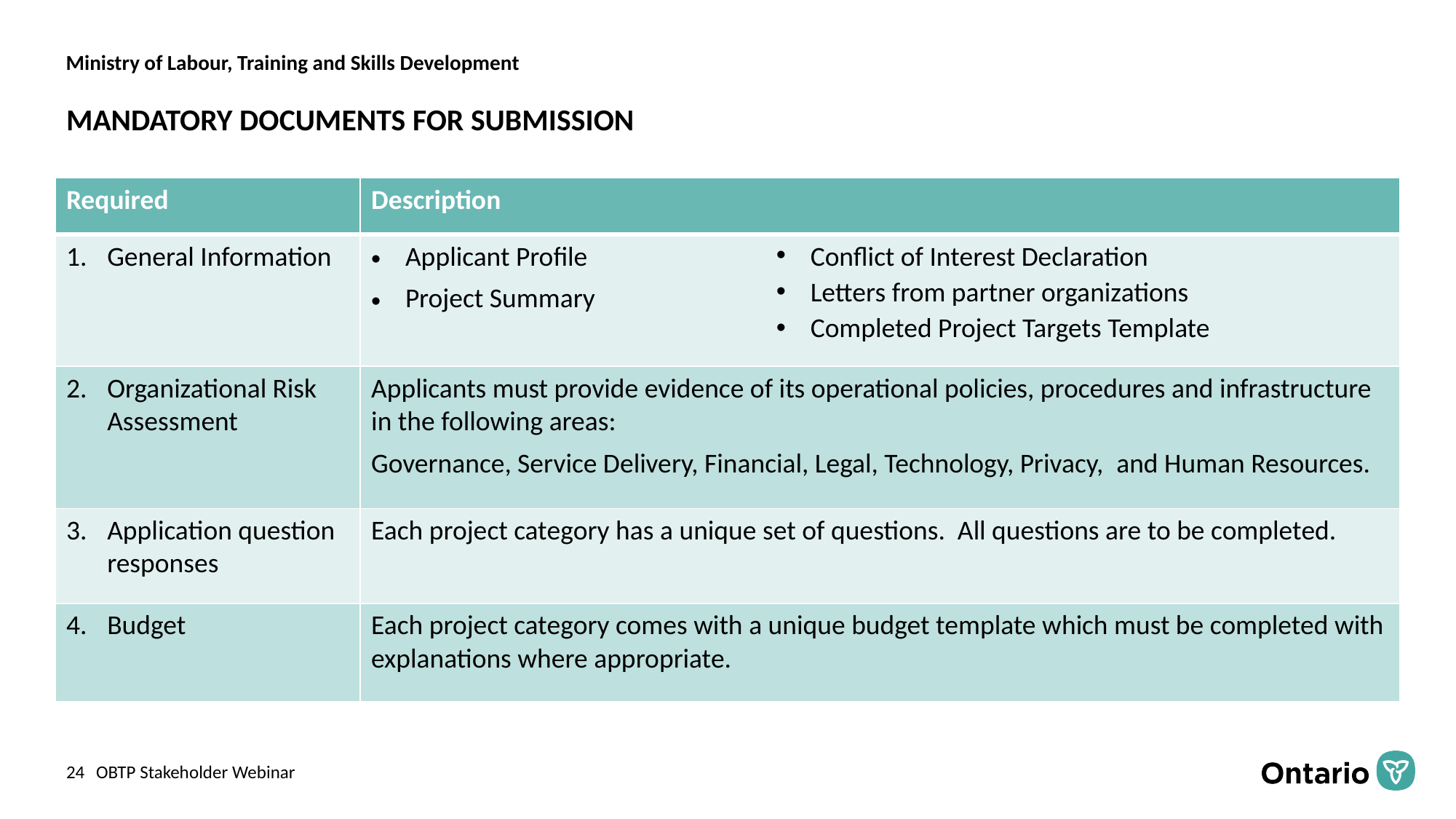

# MANDATORY DOCUMENTS FOR SUBMISSION
| Required | Description |
| --- | --- |
| General Information | Applicant Profile Project Summary |
| Organizational Risk Assessment | Applicants must provide evidence of its operational policies, procedures and infrastructure in the following areas: Governance, Service Delivery, Financial, Legal, Technology, Privacy,  and Human Resources. |
| Application question responses | Each project category has a unique set of questions. All questions are to be completed. |
| Budget | Each project category comes with a unique budget template which must be completed with explanations where appropriate. |
Conflict of Interest Declaration
Letters from partner organizations
Completed Project Targets Template
OBTP Stakeholder Webinar
24